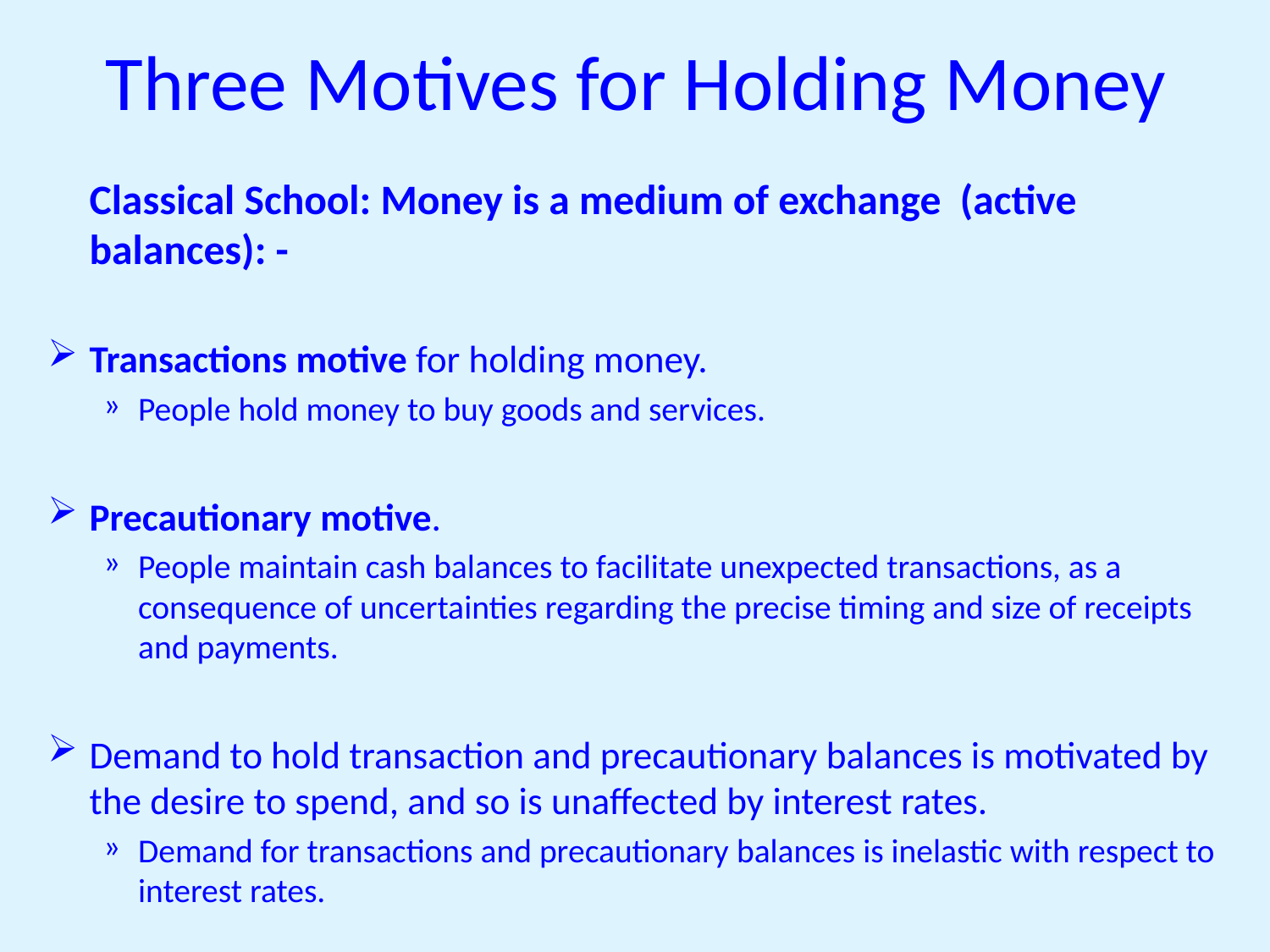

# Three Motives for Holding Money
	Classical School: Money is a medium of exchange  (active balances): -

Transactions motive for holding money.
People hold money to buy goods and services.

Precautionary motive.
People maintain cash balances to facilitate unexpected transactions, as a consequence of uncertainties regarding the precise timing and size of receipts and payments.

Demand to hold transaction and precautionary balances is motivated by the desire to spend, and so is unaffected by interest rates.
Demand for transactions and precautionary balances is inelastic with respect to interest rates.